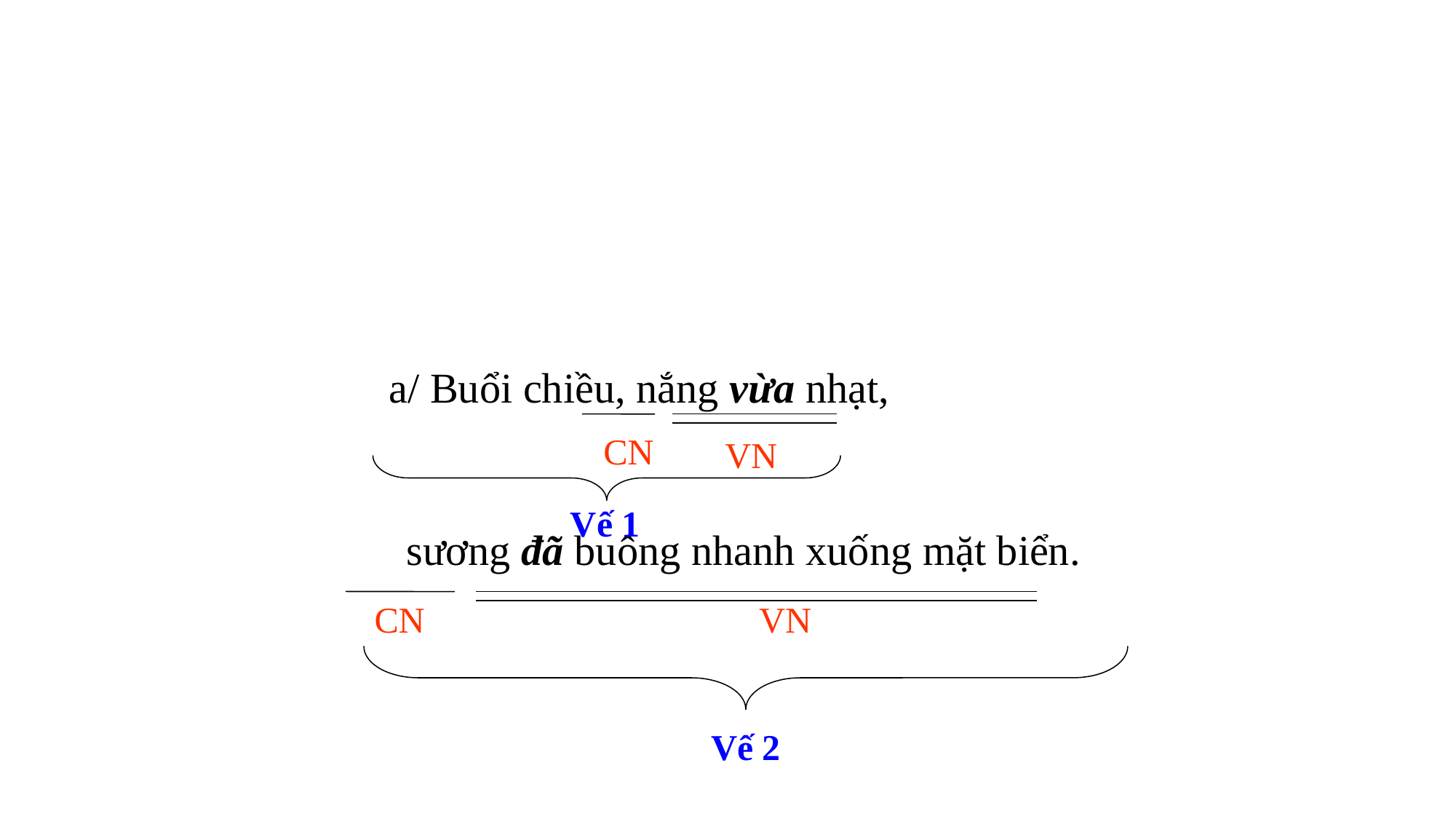

#

a/ Buổi chiều, nắng vừa nhạt,

 sương đã buông nhanh xuống mặt biển.

CN
VN
Vế 1

VN
CN

Vế 2